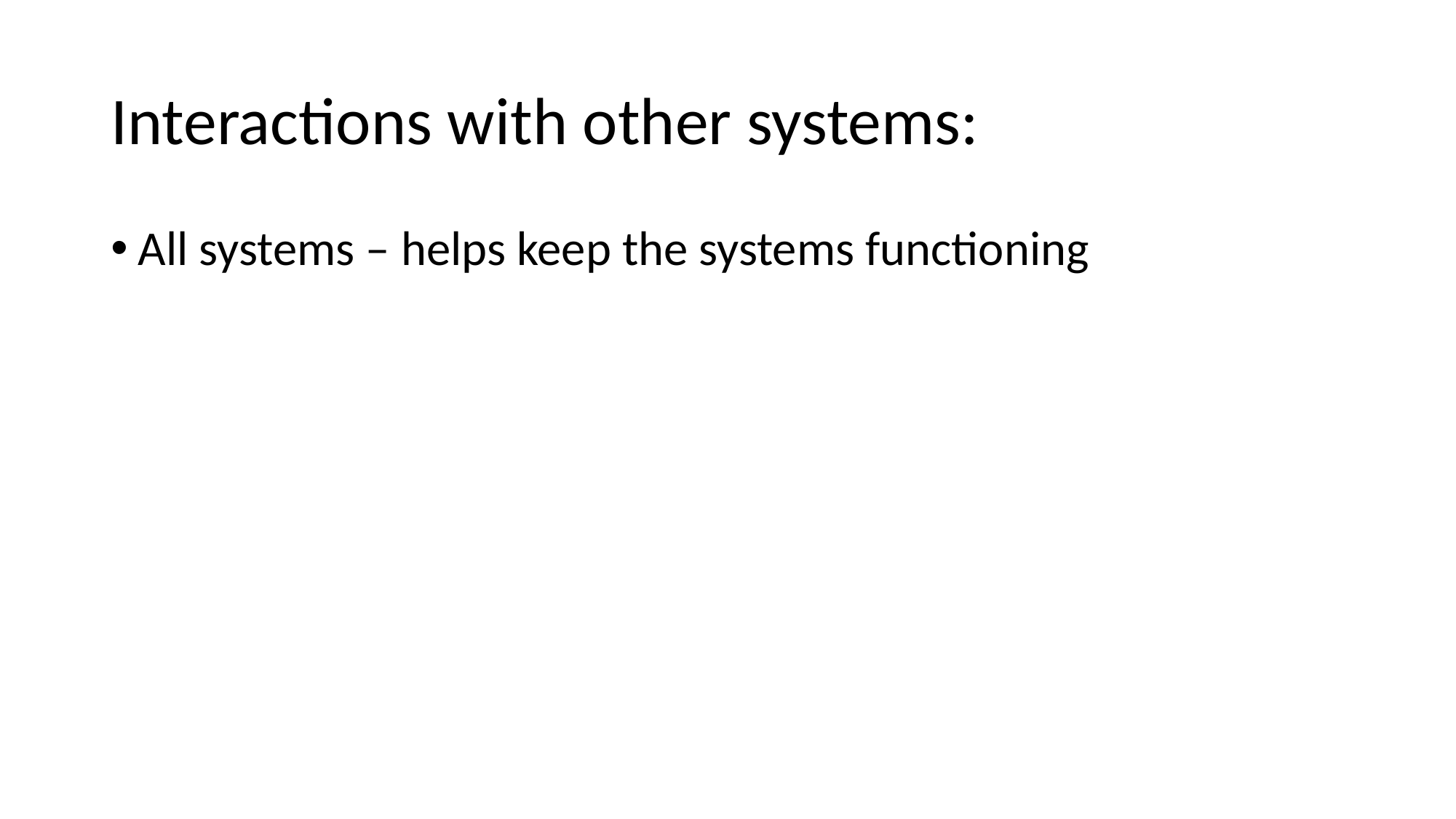

# Interactions with other systems:
All systems – helps keep the systems functioning